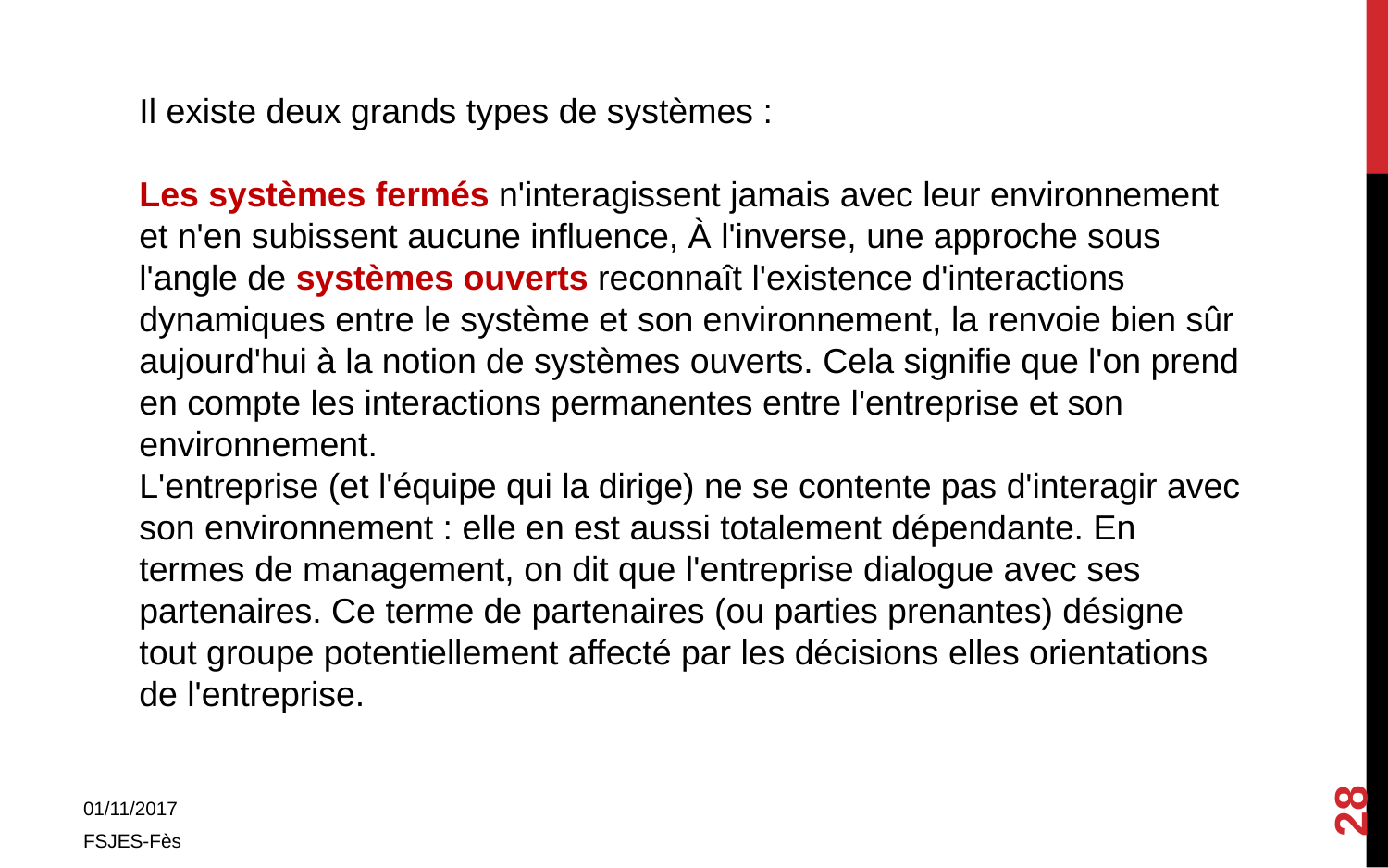

Il existe deux grands types de systèmes :

Les systèmes fermés n'interagissent jamais avec leur environnement et n'en subissent aucune influence, À l'inverse, une approche sous l'angle de systèmes ouverts reconnaît l'existence d'interactions dynamiques entre le système et son environnement, la renvoie bien sûr aujourd'hui à la notion de systèmes ouverts. Cela signifie que l'on prend en compte les interactions permanentes entre l'entreprise et son environnement.
L'entreprise (et l'équipe qui la dirige) ne se contente pas d'interagir avec son environnement : elle en est aussi totalement dépendante. En termes de management, on dit que l'entreprise dialogue avec ses partenaires. Ce terme de partenaires (ou parties prenantes) désigne tout groupe potentiellement affecté par les décisions elles orientations de l'entreprise.
28
01/11/2017
FSJES-Fès